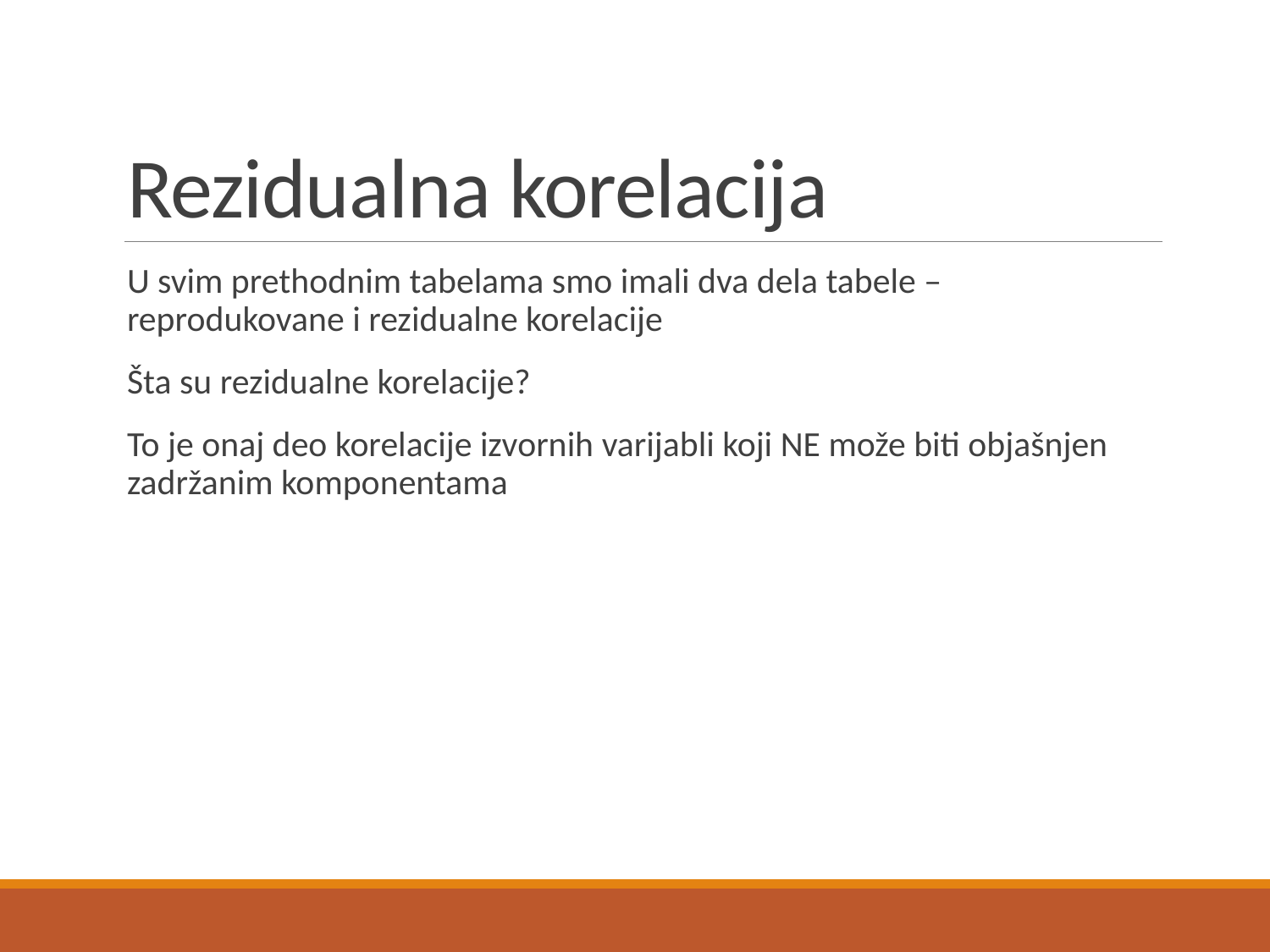

# Rezidualna korelacija
U svim prethodnim tabelama smo imali dva dela tabele – reprodukovane i rezidualne korelacije
Šta su rezidualne korelacije?
To je onaj deo korelacije izvornih varijabli koji NE može biti objašnjen zadržanim komponentama